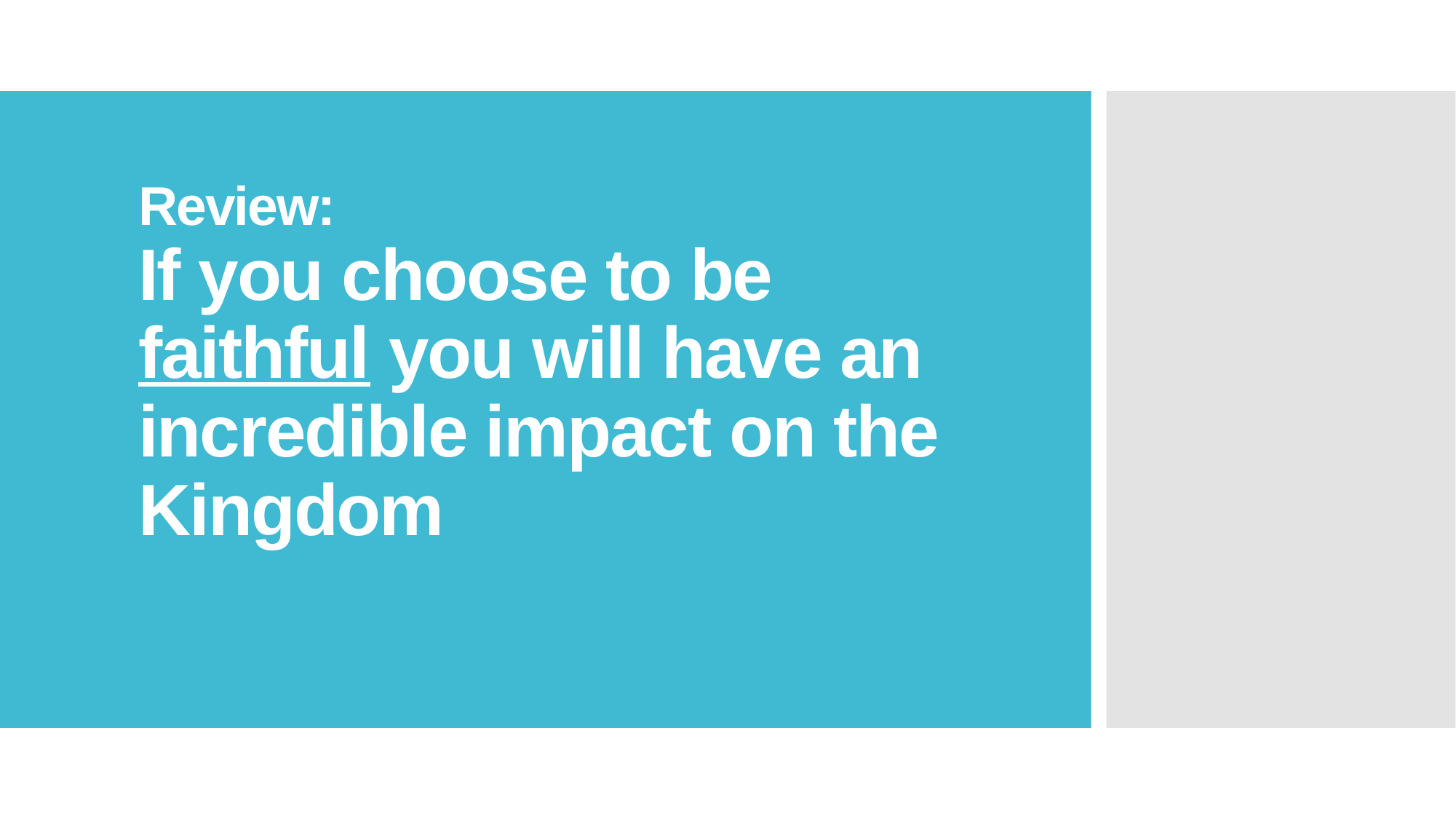

# Review: If you choose to be faithful you will have an incredible impact on the Kingdom